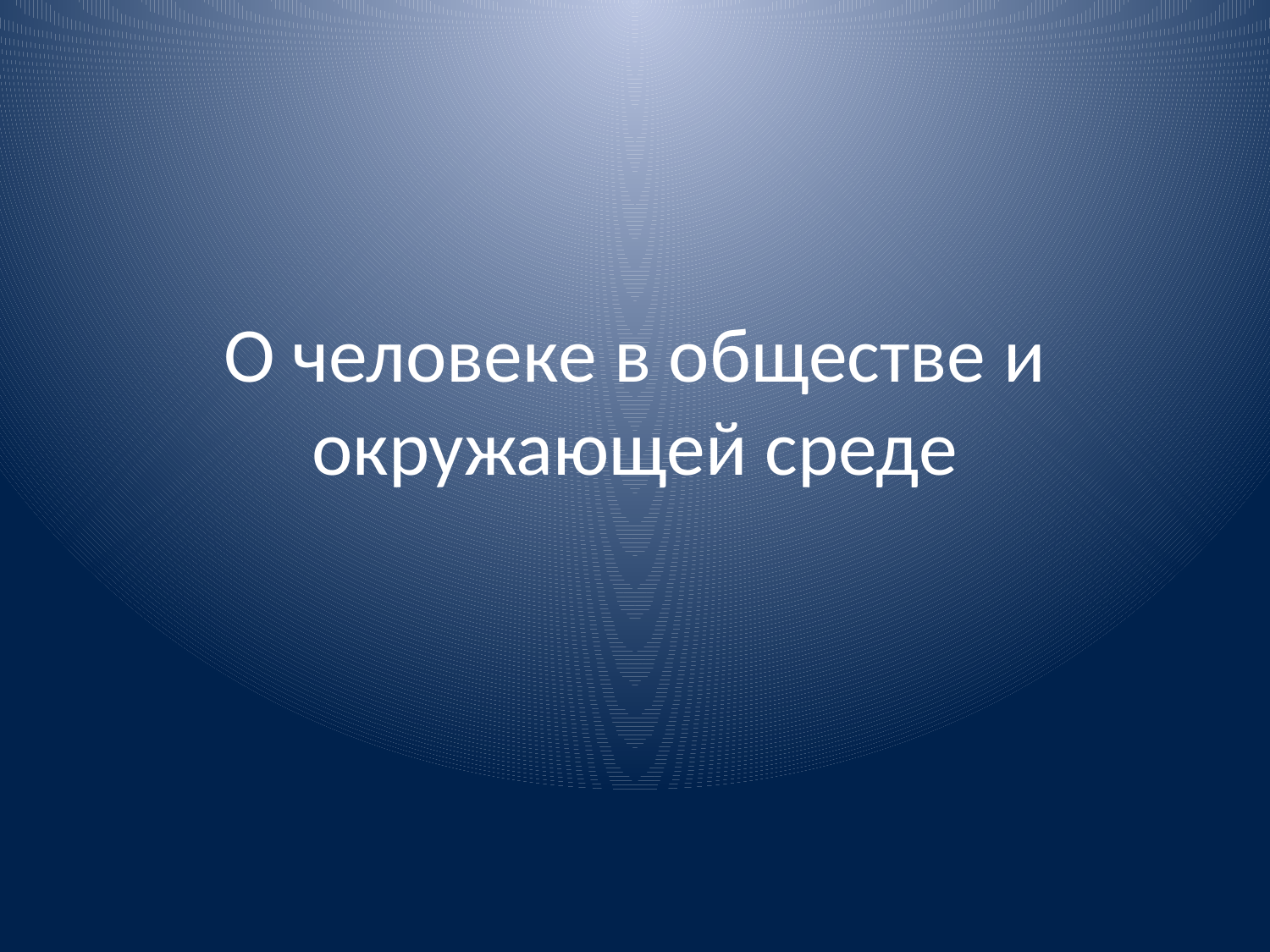

# О человеке в обществе и окружающей среде